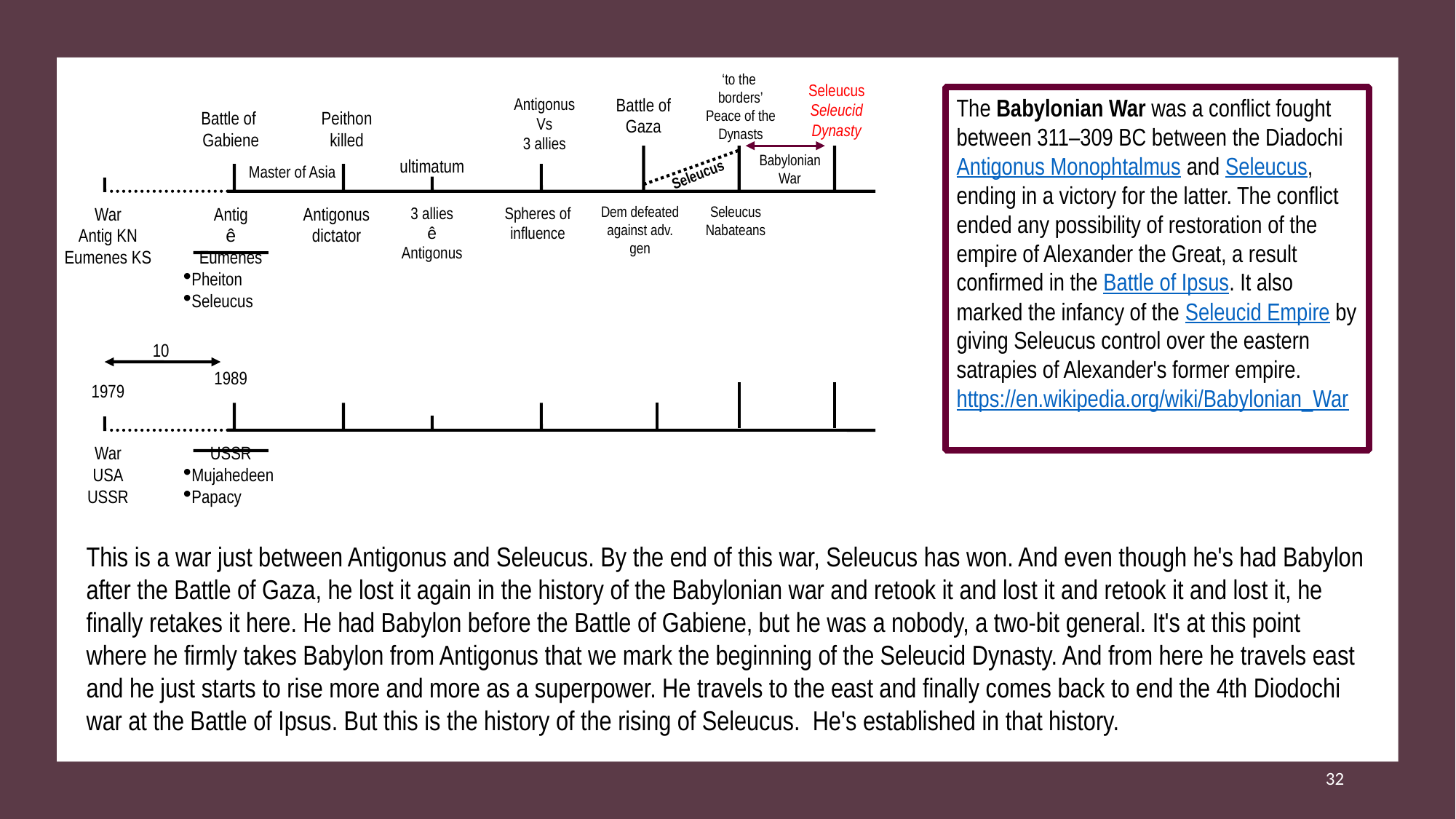

‘to the
borders’
Peace of the Dynasts
Seleucus
Seleucid Dynasty
The Babylonian War was a conflict fought between 311–309 BC between the Diadochi Antigonus Monophtalmus and Seleucus, ending in a victory for the latter. The conflict ended any possibility of restoration of the empire of Alexander the Great, a result confirmed in the Battle of Ipsus. It also marked the infancy of the Seleucid Empire by giving Seleucus control over the eastern satrapies of Alexander's former empire.
https://en.wikipedia.org/wiki/Babylonian_War

Antigonus
Vs
3 allies
Battle of Gaza
Battle of
Gabiene
Peithon
killed

Babylonian War
ultimatum

Master of Asia
Seleucus

War
Antig KN
Eumenes KS
Antig
ê
Eumenes
Pheiton
Seleucus
Antigonus
dictator
3 allies
ê
Antigonus
Spheres of
influence
Dem defeated against adv. gen
Seleucus
Nabateans

10

1989

1979

War
USA
USSR
USSR
Mujahedeen
Papacy

This is a war just between Antigonus and Seleucus. By the end of this war, Seleucus has won. And even though he's had Babylon after the Battle of Gaza, he lost it again in the history of the Babylonian war and retook it and lost it and retook it and lost it, he finally retakes it here. He had Babylon before the Battle of Gabiene, but he was a nobody, a two-bit general. It's at this point where he firmly takes Babylon from Antigonus that we mark the beginning of the Seleucid Dynasty. And from here he travels east and he just starts to rise more and more as a superpower. He travels to the east and finally comes back to end the 4th Diodochi war at the Battle of Ipsus. But this is the history of the rising of Seleucus.  He's established in that history.
32